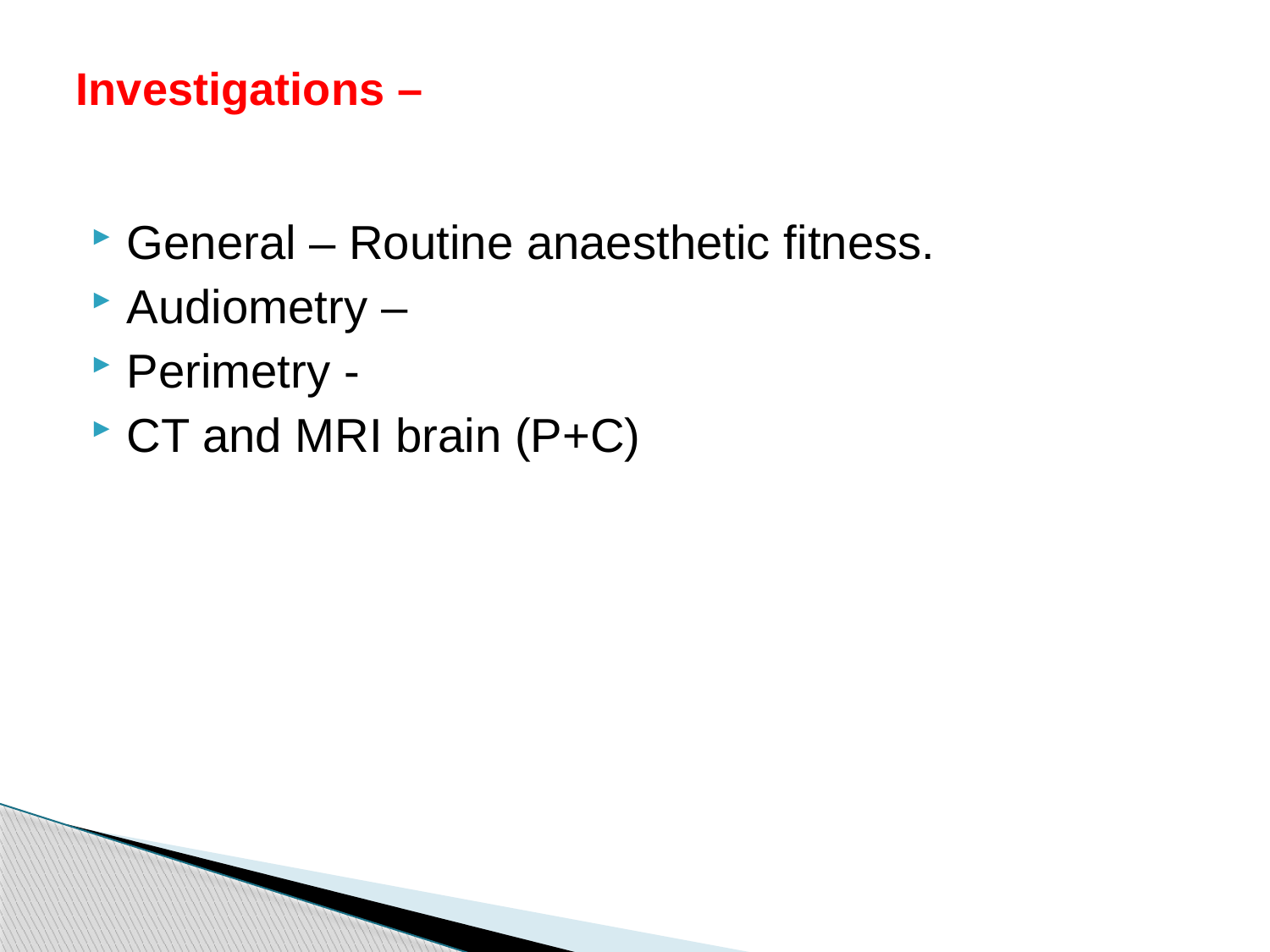

# Investigations –
General – Routine anaesthetic fitness.
Audiometry –
Perimetry -
CT and MRI brain (P+C)